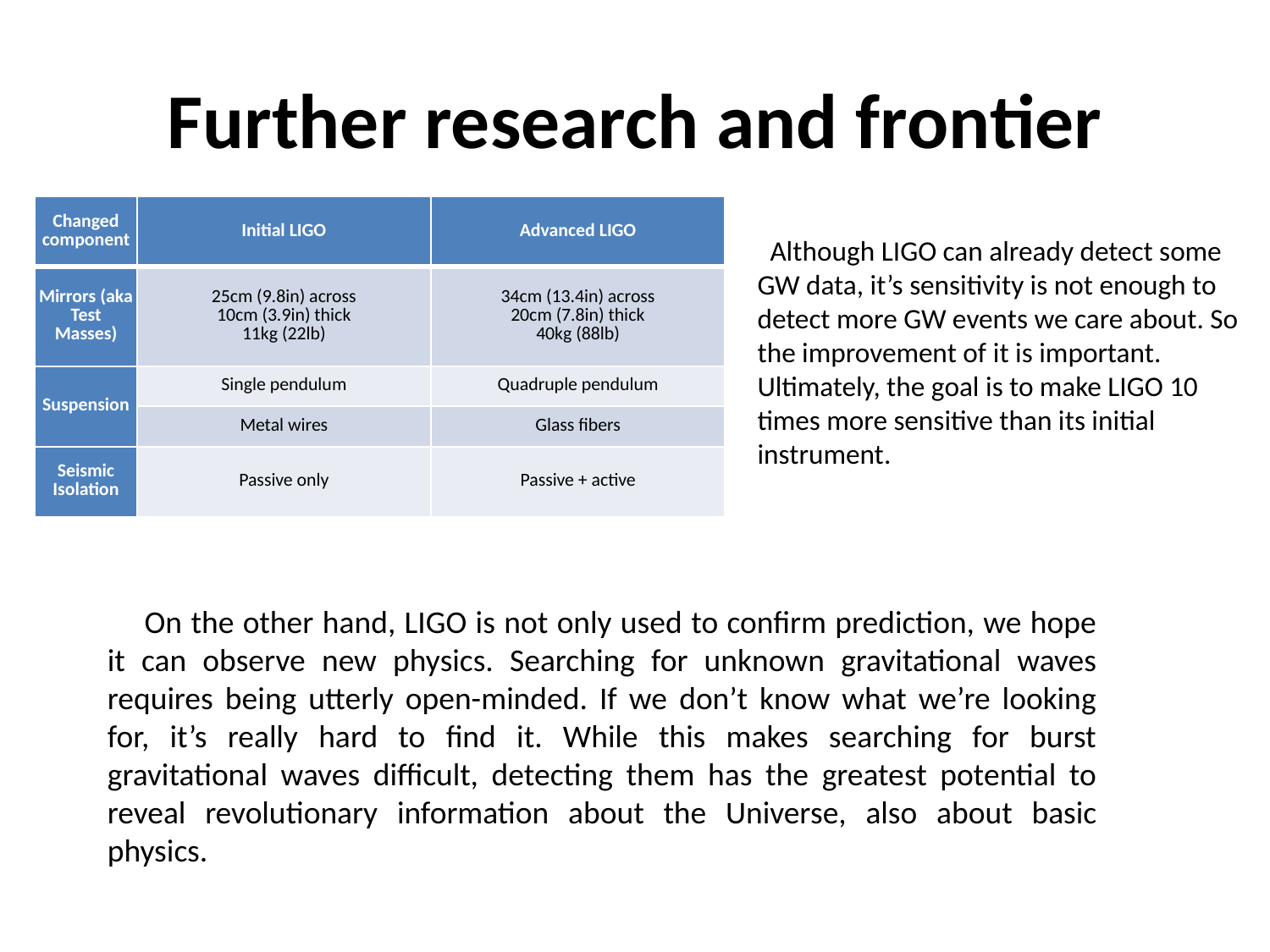

# Further research and frontier
| Changed component | Initial LIGO | Advanced LIGO |
| --- | --- | --- |
| Mirrors (aka Test Masses) | 25cm (9.8in) across 10cm (3.9in) thick 11kg (22lb) | 34cm (13.4in) across 20cm (7.8in) thick 40kg (88lb) |
| Suspension | Single pendulum | Quadruple pendulum |
|  | Metal wires | Glass fibers |
| Seismic Isolation | Passive only | Passive + active |
  Although LIGO can already detect some GW data, it’s sensitivity is not enough to detect more GW events we care about. So the improvement of it is important. Ultimately, the goal is to make LIGO 10 times more sensitive than its initial instrument.
On the other hand, LIGO is not only used to confirm prediction, we hope it can observe new physics. Searching for unknown gravitational waves requires being utterly open-minded. If we don’t know what we’re looking for, it’s really hard to find it. While this makes searching for burst gravitational waves difficult, detecting them has the greatest potential to reveal revolutionary information about the Universe, also about basic physics.